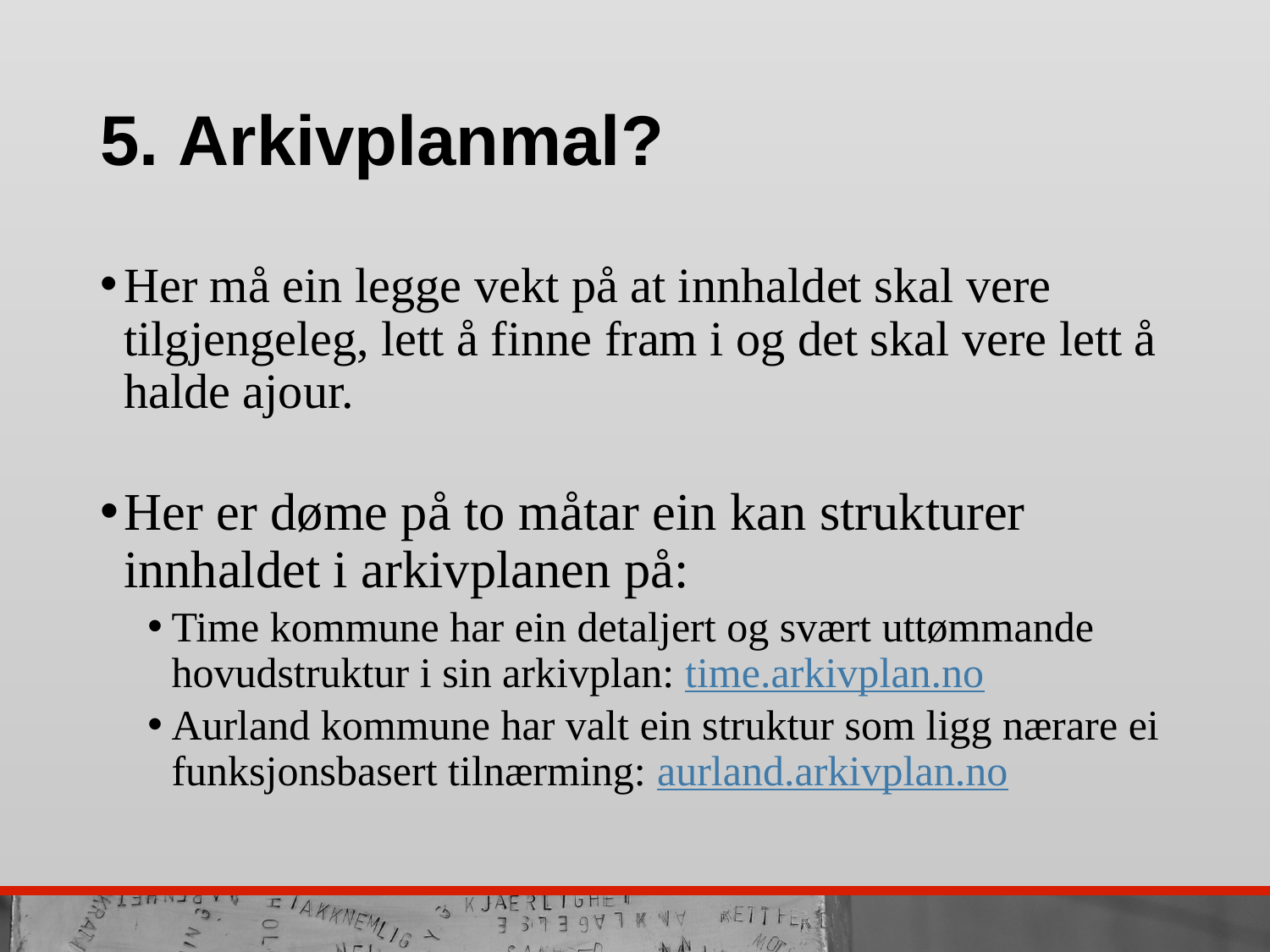

# 5. Arkivplanmal?
Her må ein legge vekt på at innhaldet skal vere tilgjengeleg, lett å finne fram i og det skal vere lett å halde ajour.

Her er døme på to måtar ein kan strukturer innhaldet i arkivplanen på:
Time kommune har ein detaljert og svært uttømmande hovudstruktur i sin arkivplan: time.arkivplan.no
Aurland kommune har valt ein struktur som ligg nærare ei funksjonsbasert tilnærming: aurland.arkivplan.no